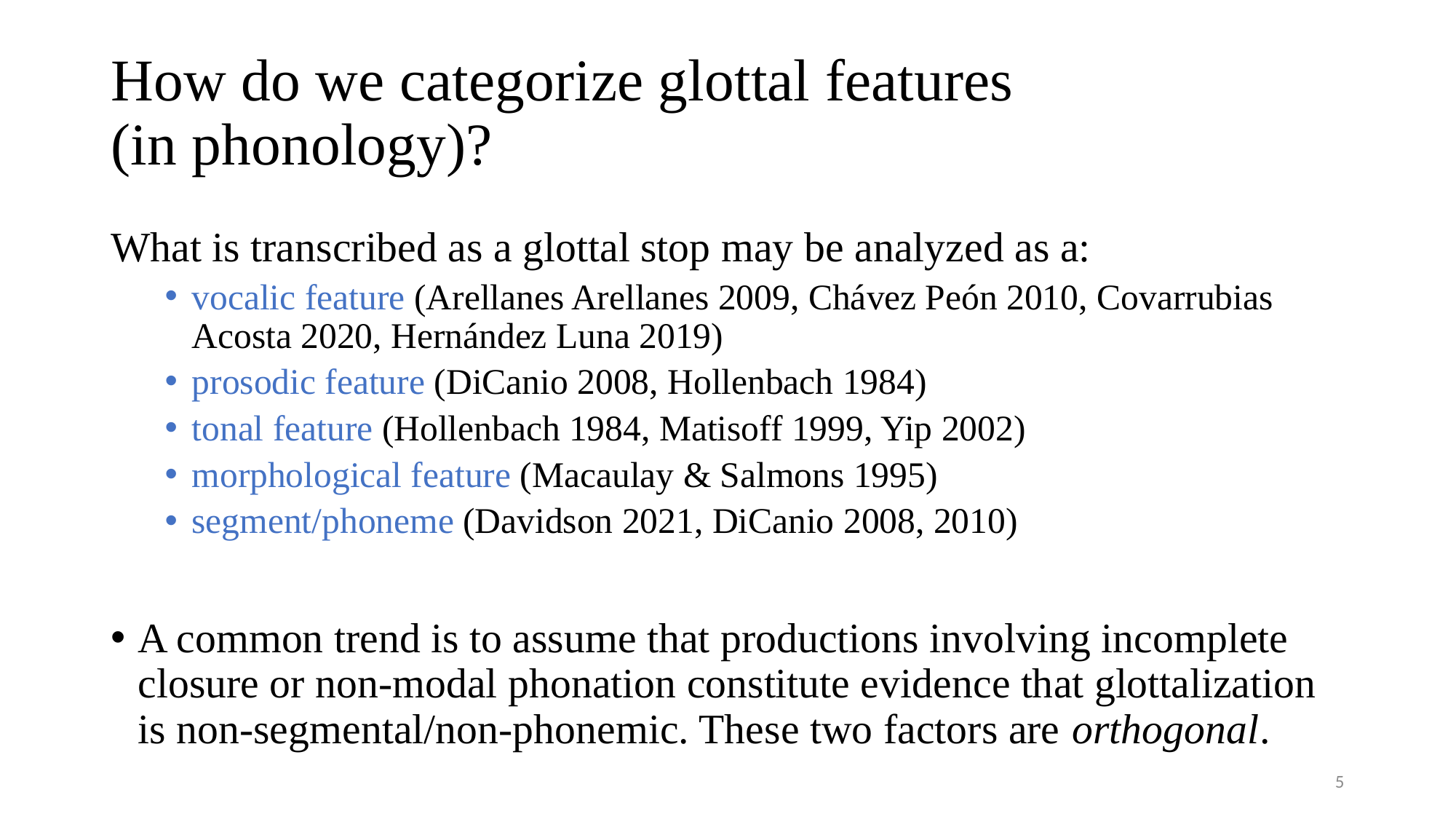

# How do we categorize glottal features (in phonology)?
What is transcribed as a glottal stop may be analyzed as a:
vocalic feature (Arellanes Arellanes 2009, Chávez Peón 2010, Covarrubias Acosta 2020, Hernández Luna 2019)
prosodic feature (DiCanio 2008, Hollenbach 1984)
tonal feature (Hollenbach 1984, Matisoff 1999, Yip 2002)
morphological feature (Macaulay & Salmons 1995)
segment/phoneme (Davidson 2021, DiCanio 2008, 2010)

A common trend is to assume that productions involving incomplete closure or non-modal phonation constitute evidence that glottalization is non-segmental/non-phonemic. These two factors are orthogonal.
5